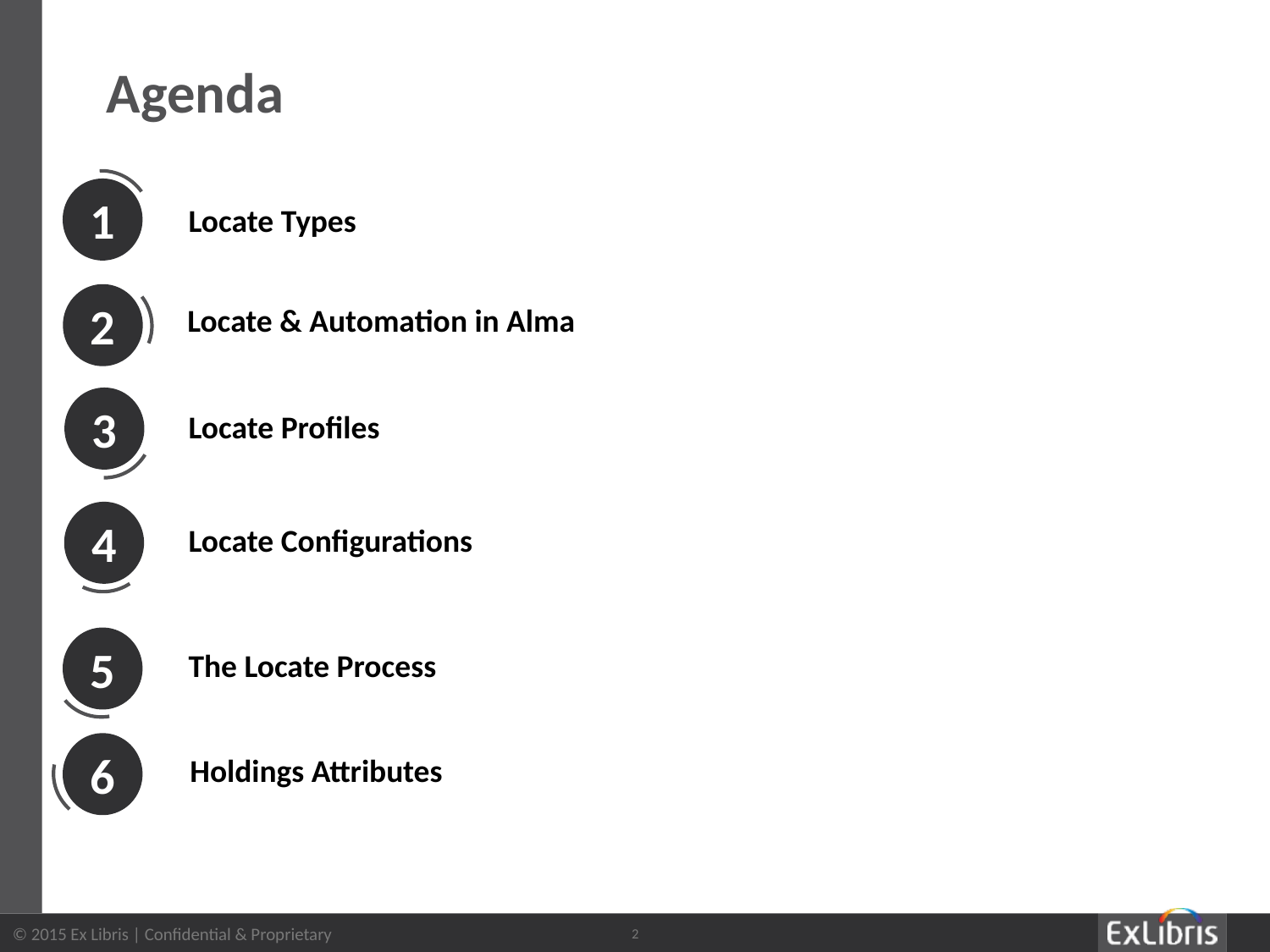

# Agenda

1
Locate Types
Locate & Automation in Alma

2

3
Locate Profiles

4
Locate Configurations

5
The Locate Process

6
Holdings Attributes
2